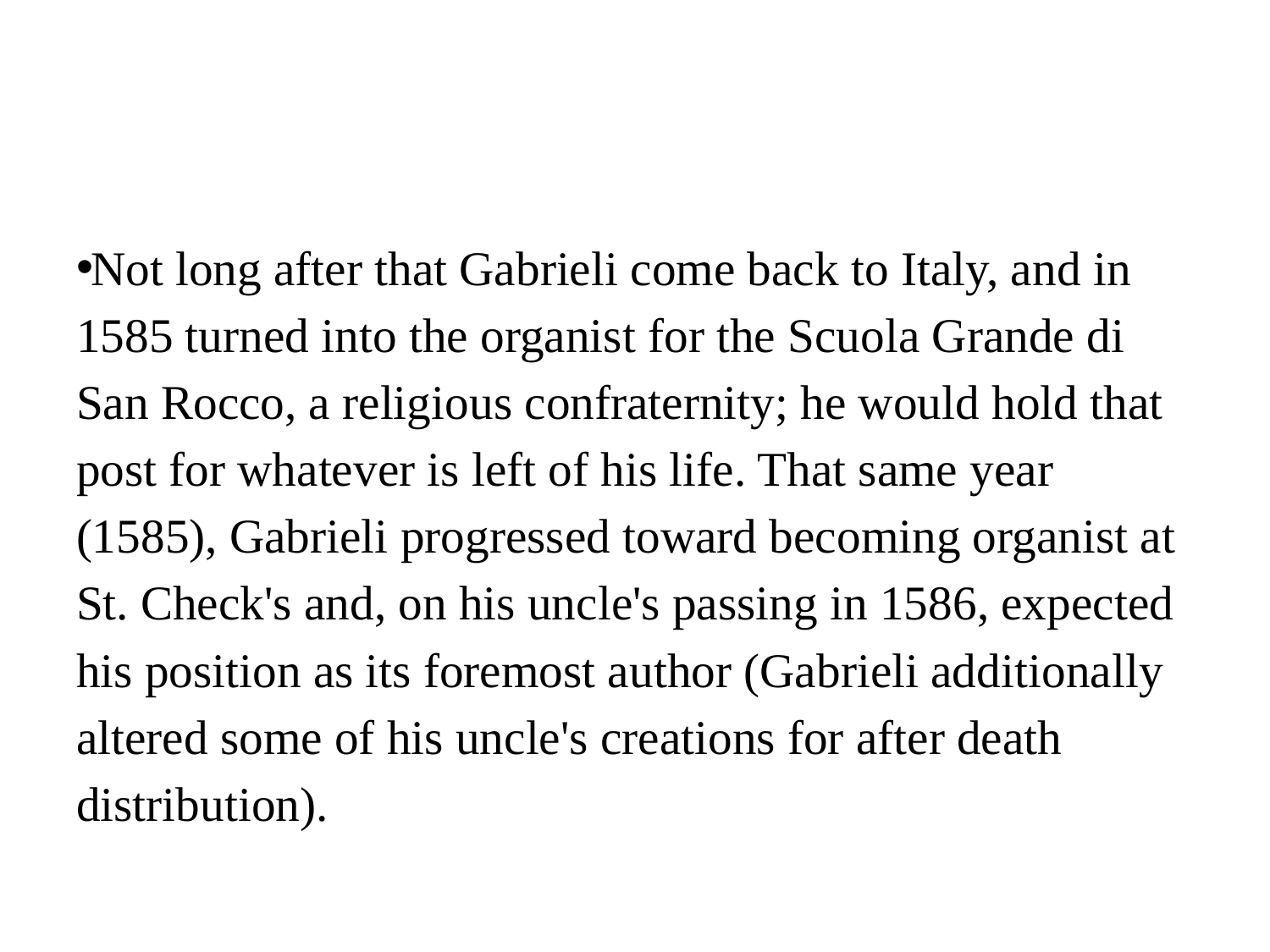

Not long after that Gabrieli come back to Italy, and in 1585 turned into the organist for the Scuola Grande di San Rocco, a religious confraternity; he would hold that post for whatever is left of his life. That same year (1585), Gabrieli progressed toward becoming organist at St. Check's and, on his uncle's passing in 1586, expected his position as its foremost author (Gabrieli additionally altered some of his uncle's creations for after death distribution).